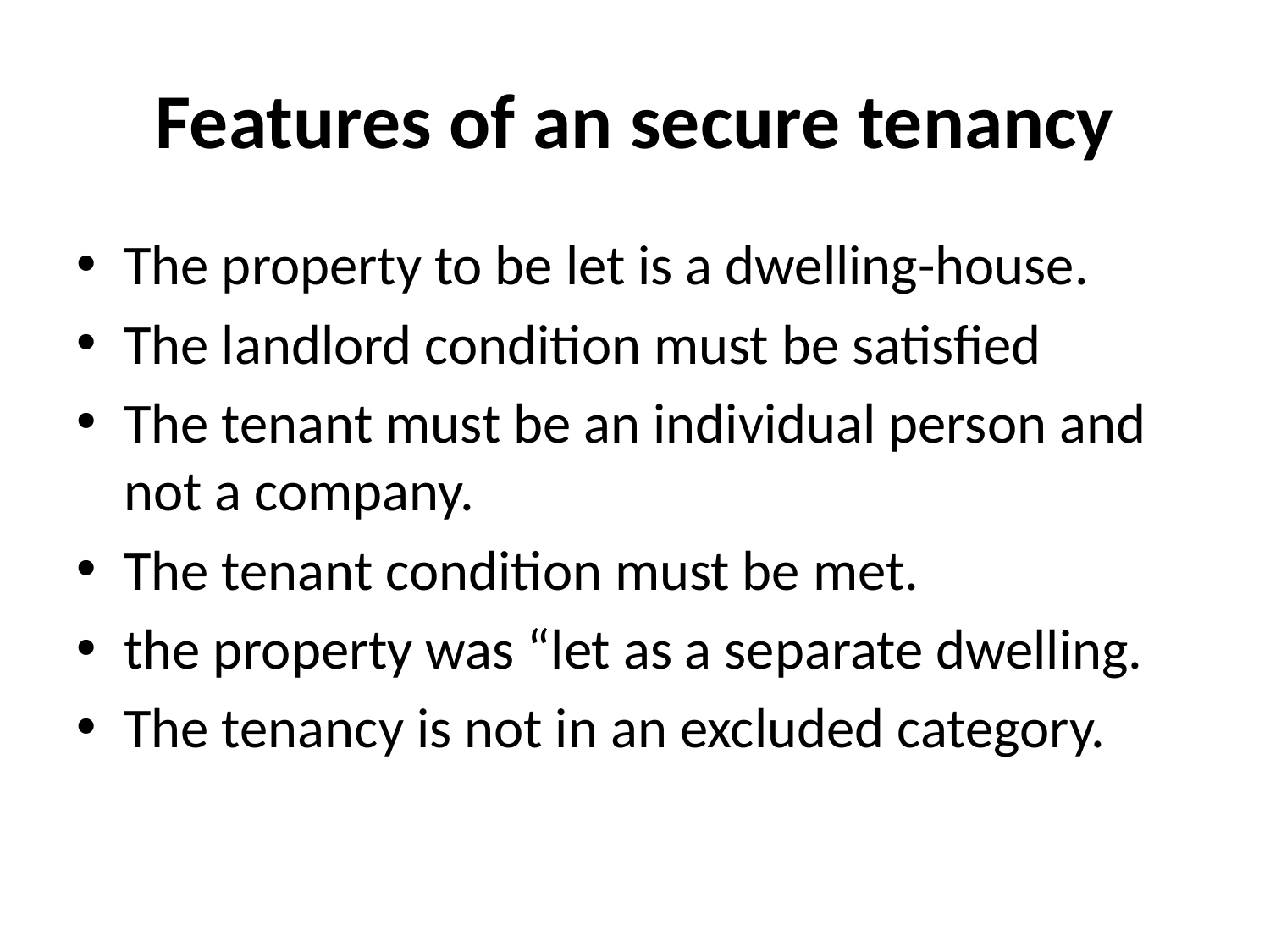

# Features of an secure tenancy
The property to be let is a dwelling-house.
The landlord condition must be satisfied
The tenant must be an individual person and not a company.
The tenant condition must be met.
the property was “let as a separate dwelling.
The tenancy is not in an excluded category.